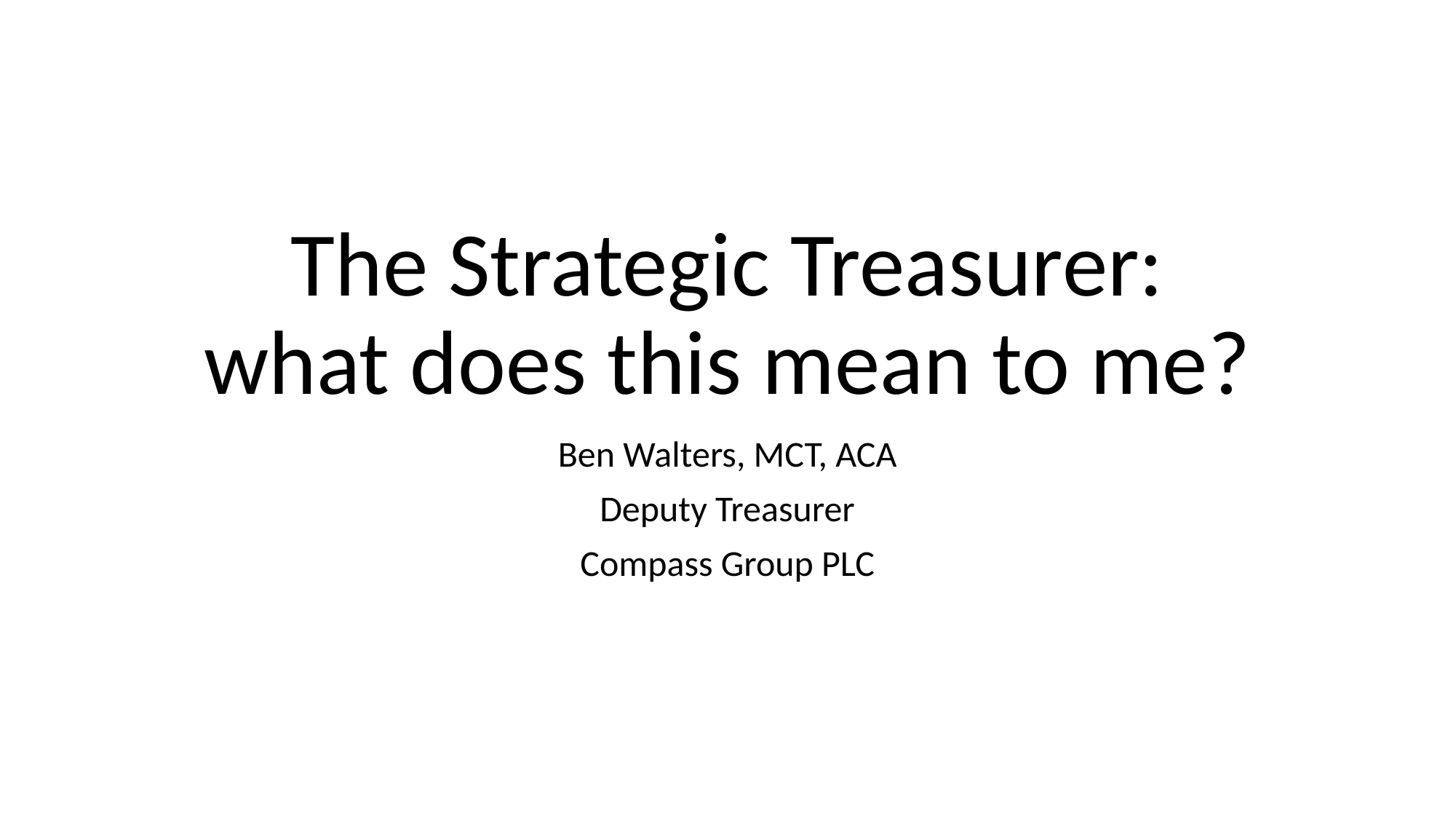

# The Strategic Treasurer: what does this mean to me?
Ben Walters, MCT, ACA
Deputy Treasurer
Compass Group PLC